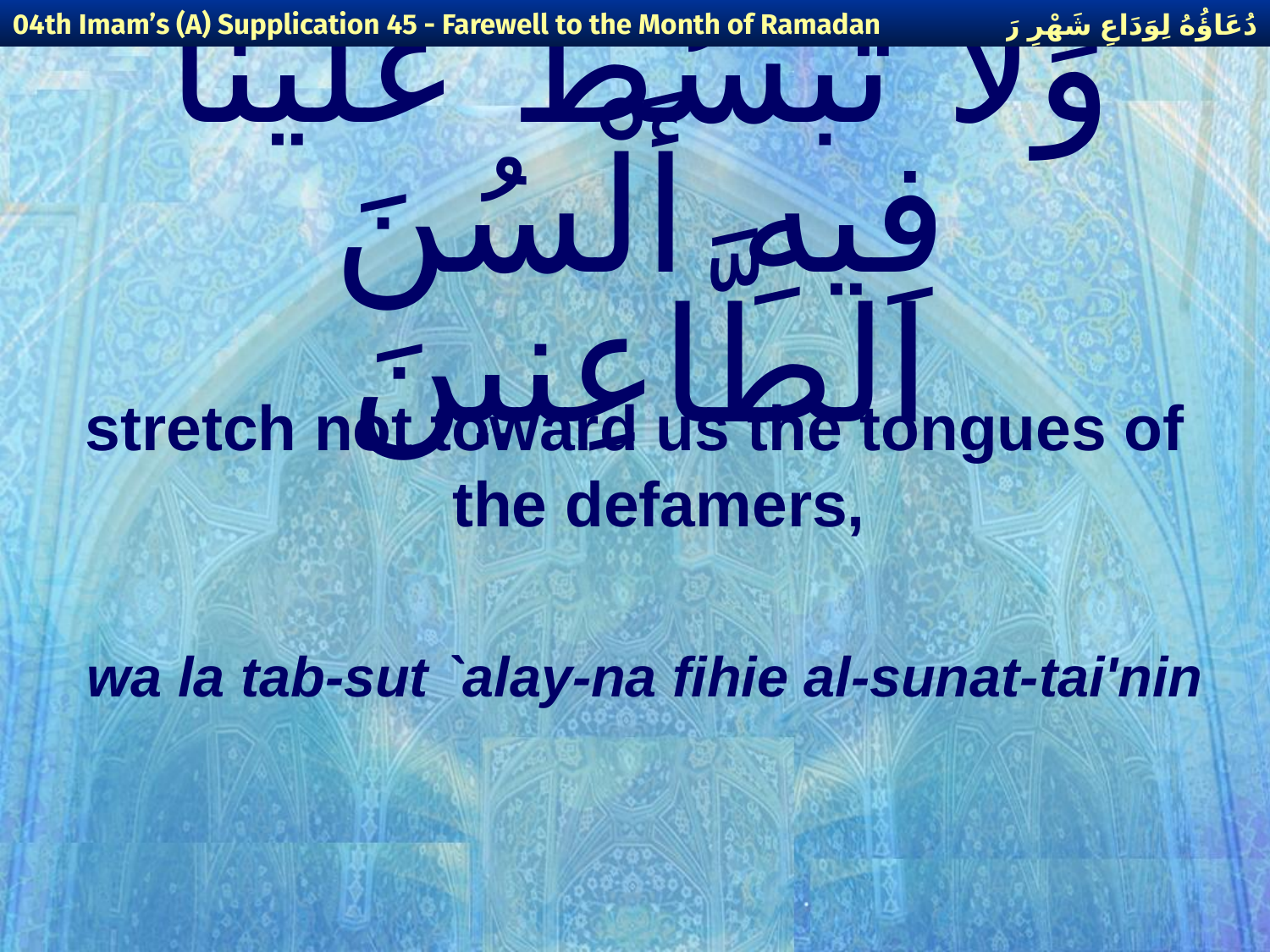

دُعَاؤُهُ لِوَدَاعِ شَهْرِ رَمَضَانَ
04th Imam’s (A) Supplication 45 - Farewell to the Month of Ramadan
# وَلاَ تَبْسُطْ عَلَيْنَا فِيهِ أَلْسُنَ الطَّاعِنينَ
stretch not toward us the tongues of the defamers,
wa la tab-sut `alay-na fihie al-sunat-tai'nin